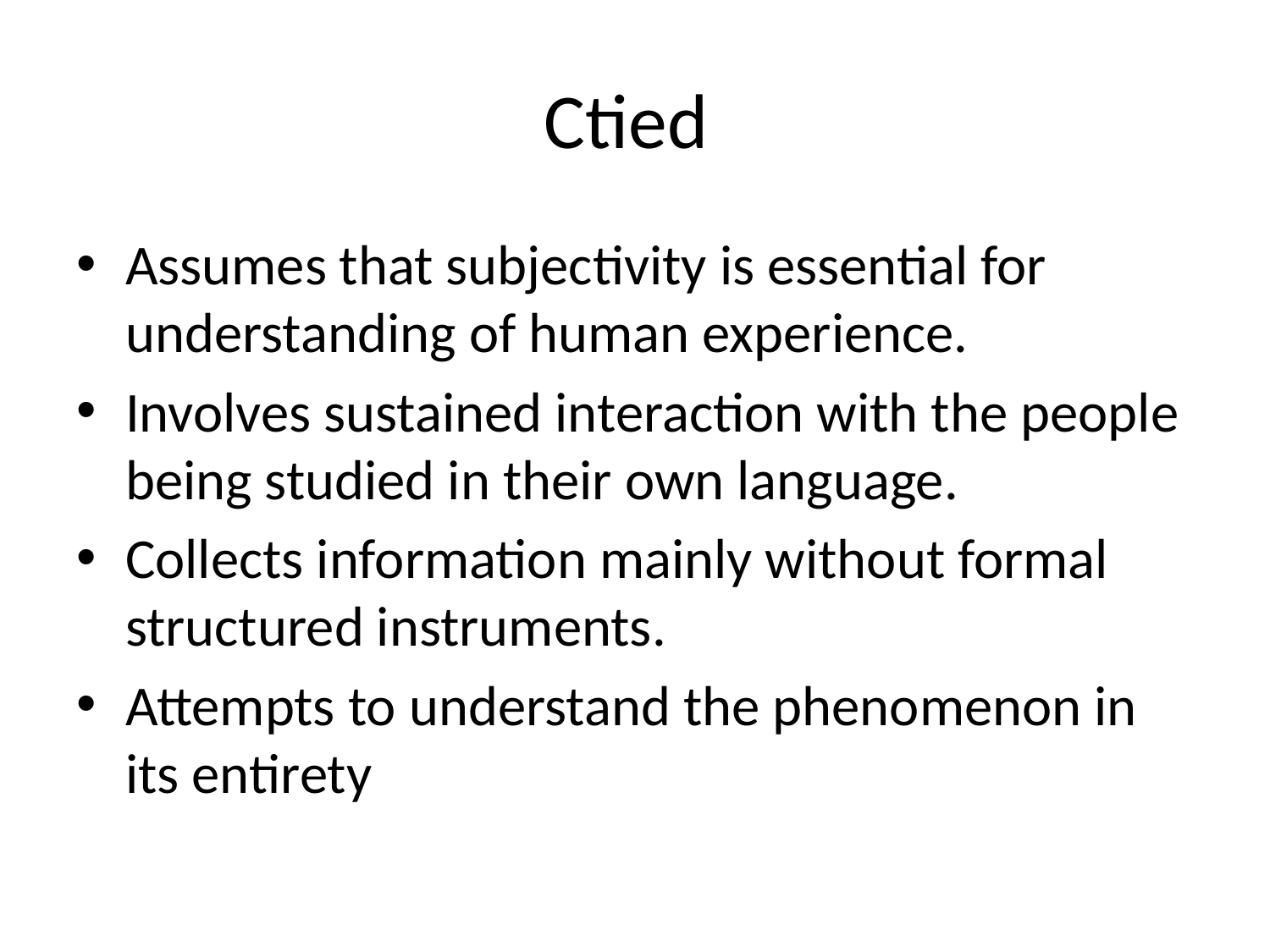

# Ctied
Assumes that subjectivity is essential for understanding of human experience.
Involves sustained interaction with the people being studied in their own language.
Collects information mainly without formal structured instruments.
Attempts to understand the phenomenon in its entirety